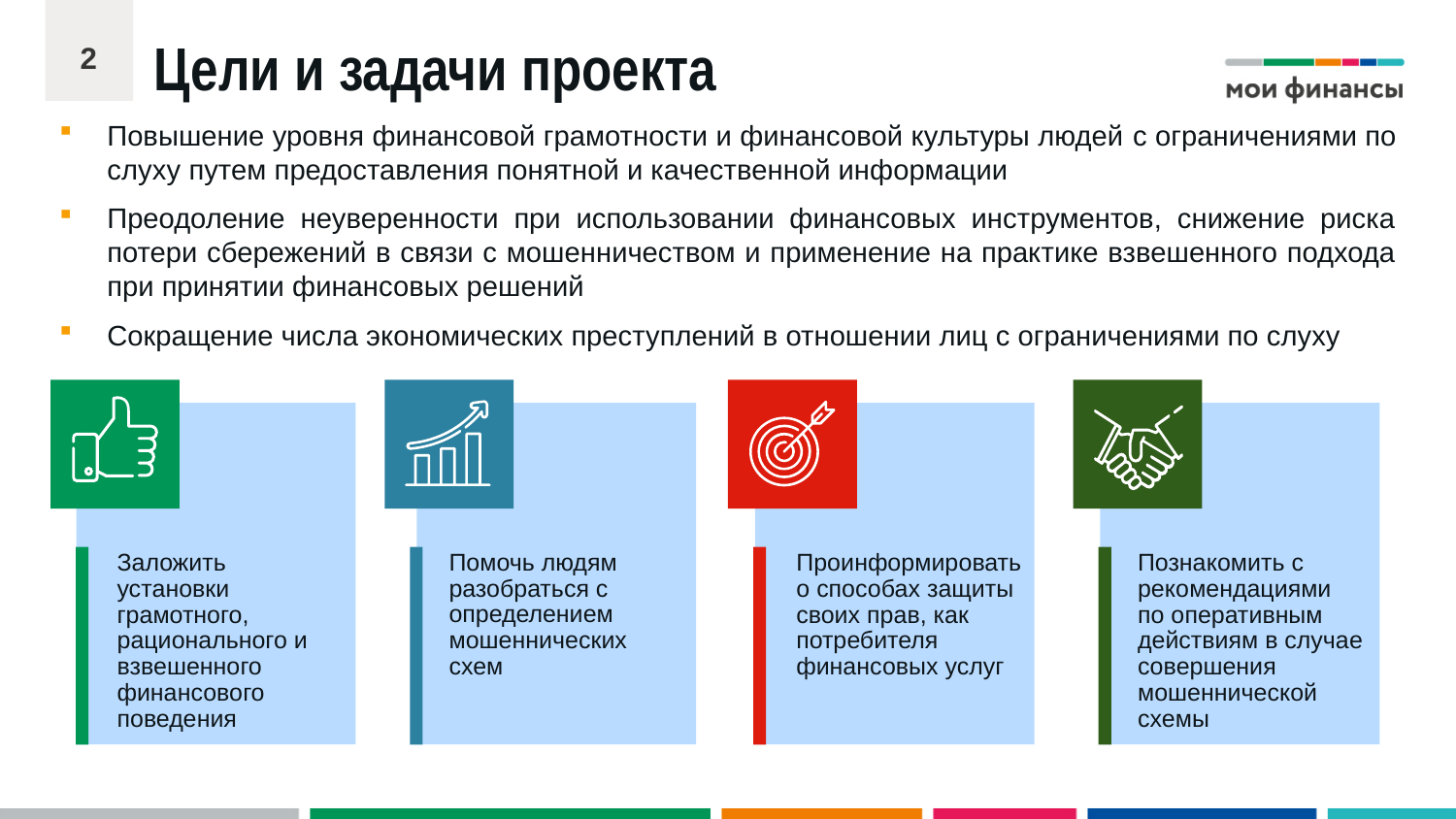

Цели и задачи проекта
2
Повышение уровня финансовой грамотности и финансовой культуры людей с ограничениями по слуху путем предоставления понятной и качественной информации
Преодоление неуверенности при использовании финансовых инструментов, снижение риска потери сбережений в связи с мошенничеством и применение на практике взвешенного подхода при принятии финансовых решений
Сокращение числа экономических преступлений в отношении лиц с ограничениями по слуху

Заложить установки грамотного, рационального и взвешенного финансового поведения
Помочь людям разобраться с определением мошеннических схем
Проинформировать о способах защиты своих прав, как потребителя финансовых услуг
Познакомить с рекомендациями по оперативным действиям в случае совершения мошеннической схемы